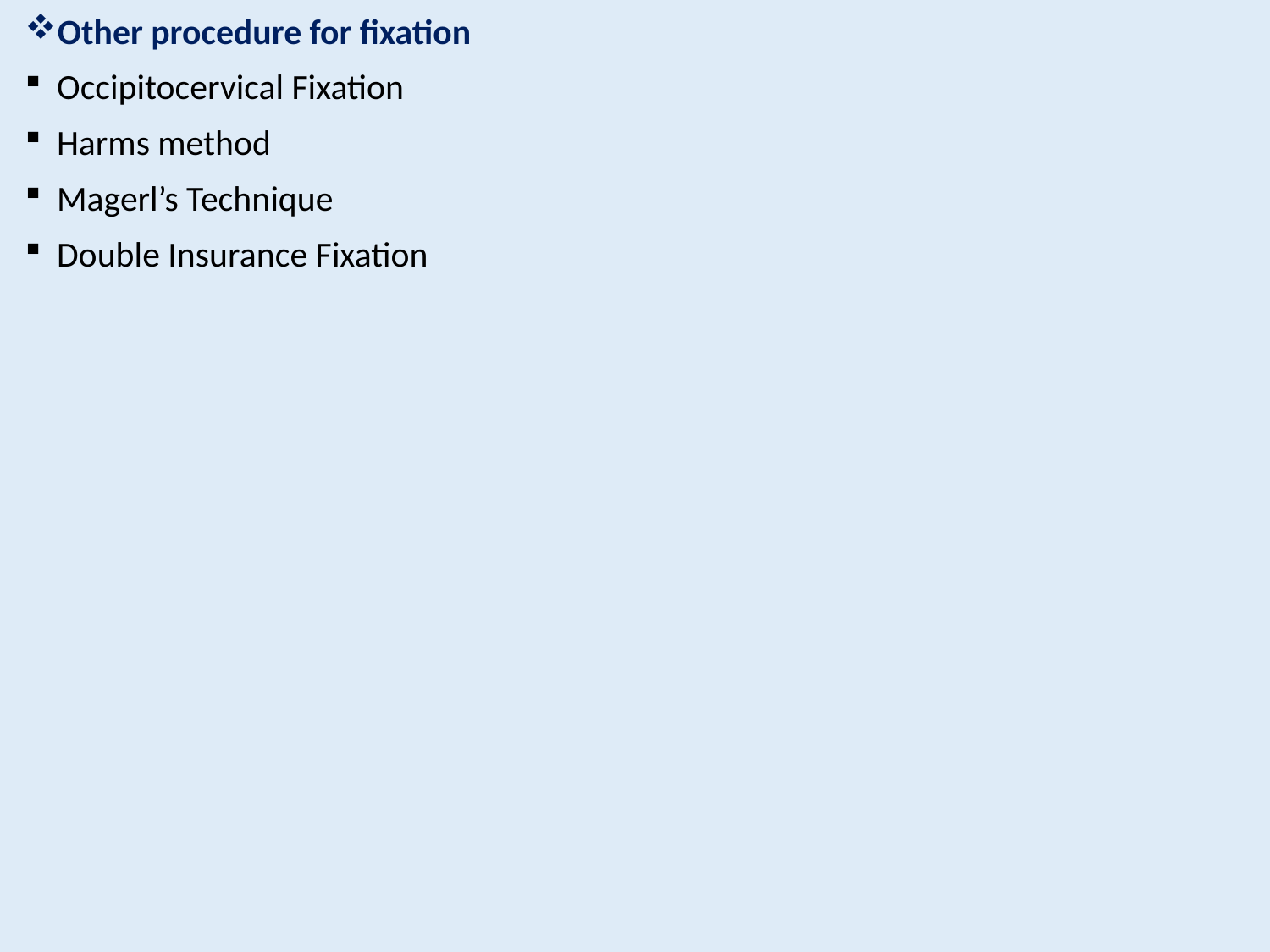

Other procedure for fixation
Occipitocervical Fixation
Harms method
Magerl’s Technique
Double Insurance Fixation